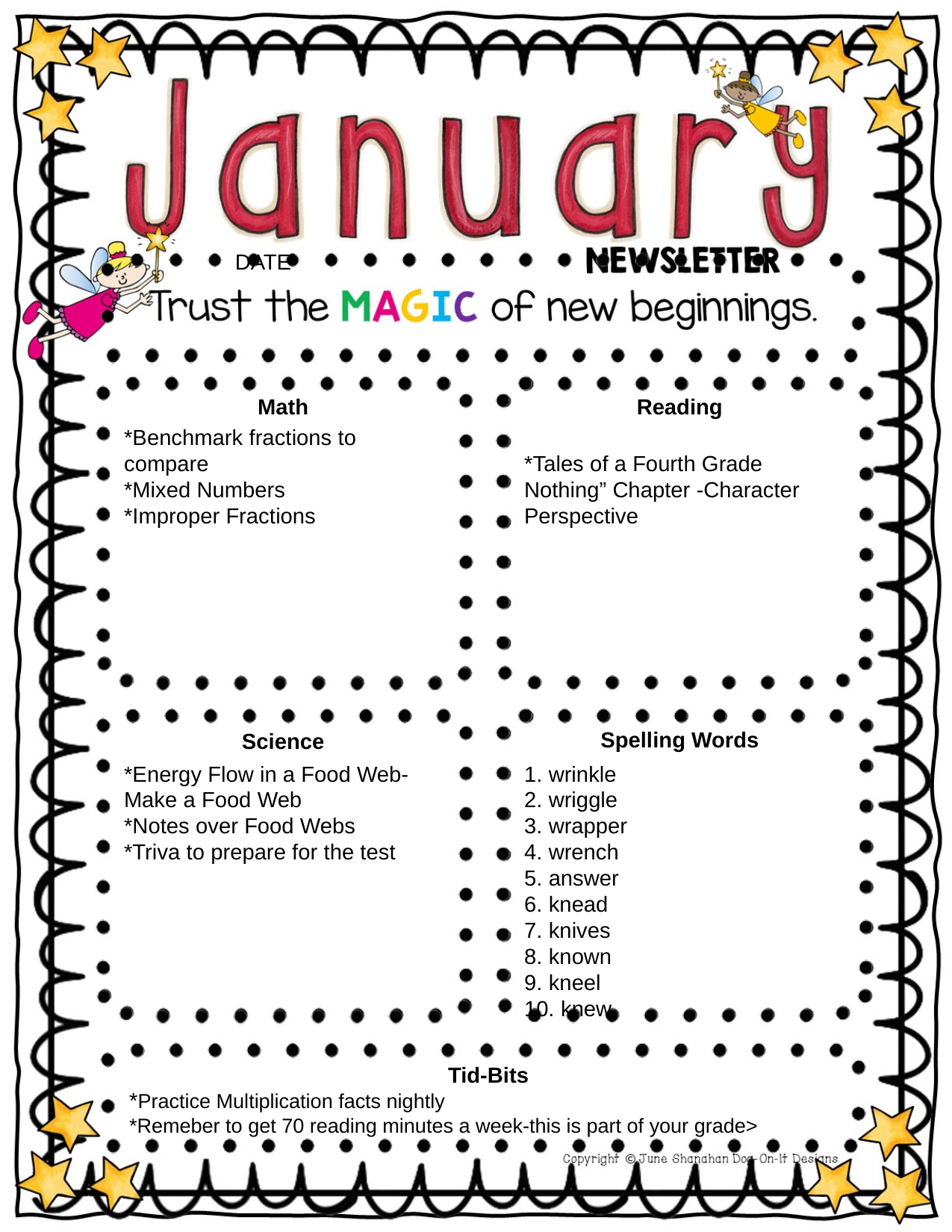

DATE
Reading
Math
*Benchmark fractions to compare
*Mixed Numbers
*Improper Fractions

*Tales of a Fourth Grade Nothing” Chapter -Character Perspective
Spelling Words
Science
*Energy Flow in a Food Web-Make a Food Web
*Notes over Food Webs
*Triva to prepare for the test
1. wrinkle
2. wriggle
3. wrapper
4. wrench
5. answer
6. knead
7. knives
8. known
9. kneel
10. knew

Tid-Bits
*Practice Multiplication facts nightly
*Remeber to get 70 reading minutes a week-this is part of your grade>